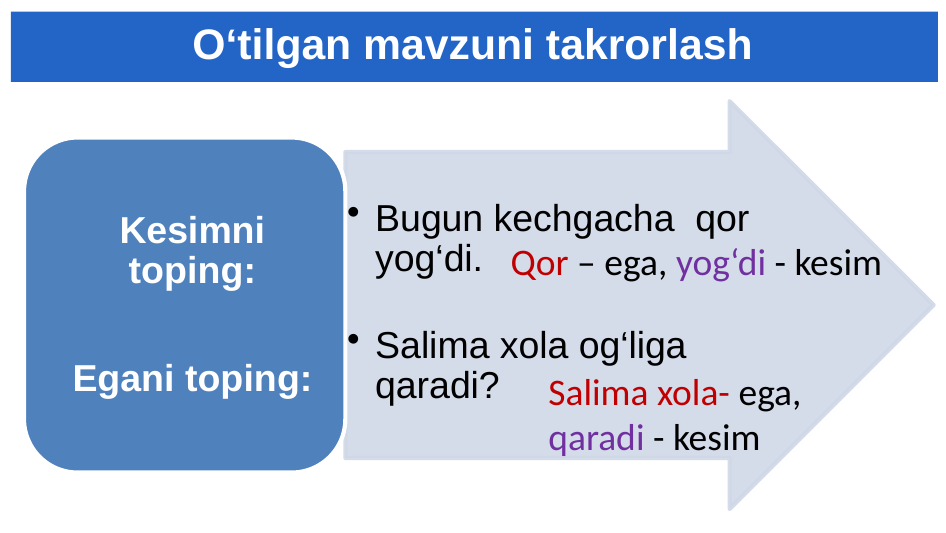

# O‘tilgan mavzuni takrorlash

Bugun kechgacha  qor yog‘di.

Salima xola og‘liga qaradi?
Kesimni toping:

Egani toping:
Qor – ega, yog‘di - kesim
Salima xola- ega,
qaradi - kesim